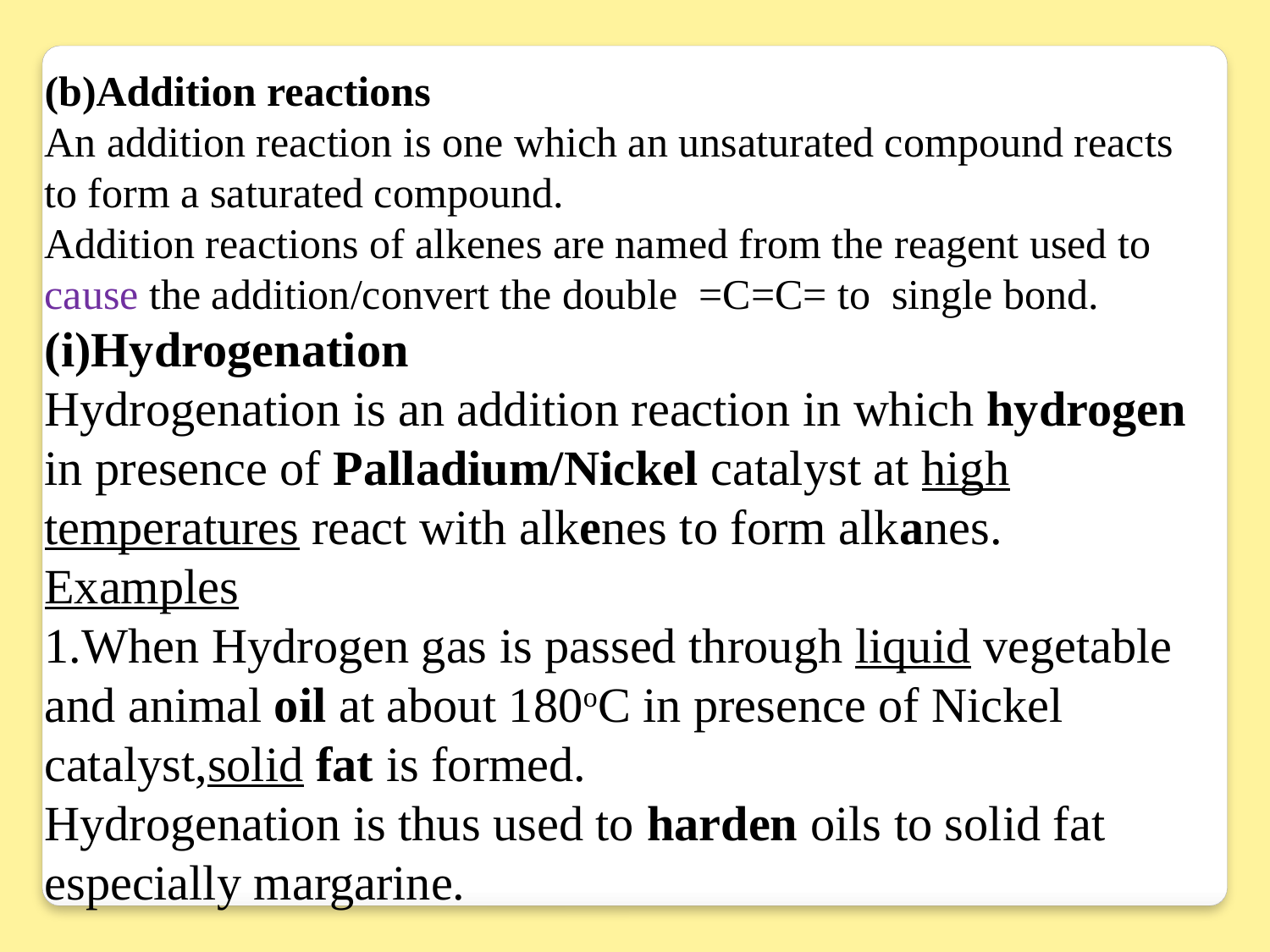

(b)Addition reactions
An addition reaction is one which an unsaturated compound reacts to form a saturated compound.
Addition reactions of alkenes are named from the reagent used to
cause the addition/convert the double  =C=C= to  single bond.
(i)Hydrogenation
Hydrogenation is an addition reaction in which hydrogen in presence of Palladium/Nickel catalyst at high temperatures react with alkenes to form alkanes.
Examples
1.When Hydrogen gas is passed through liquid vegetable and animal oil at about 180oC in presence of Nickel catalyst,solid fat is formed.
Hydrogenation is thus used to harden oils to solid fat especially margarine.